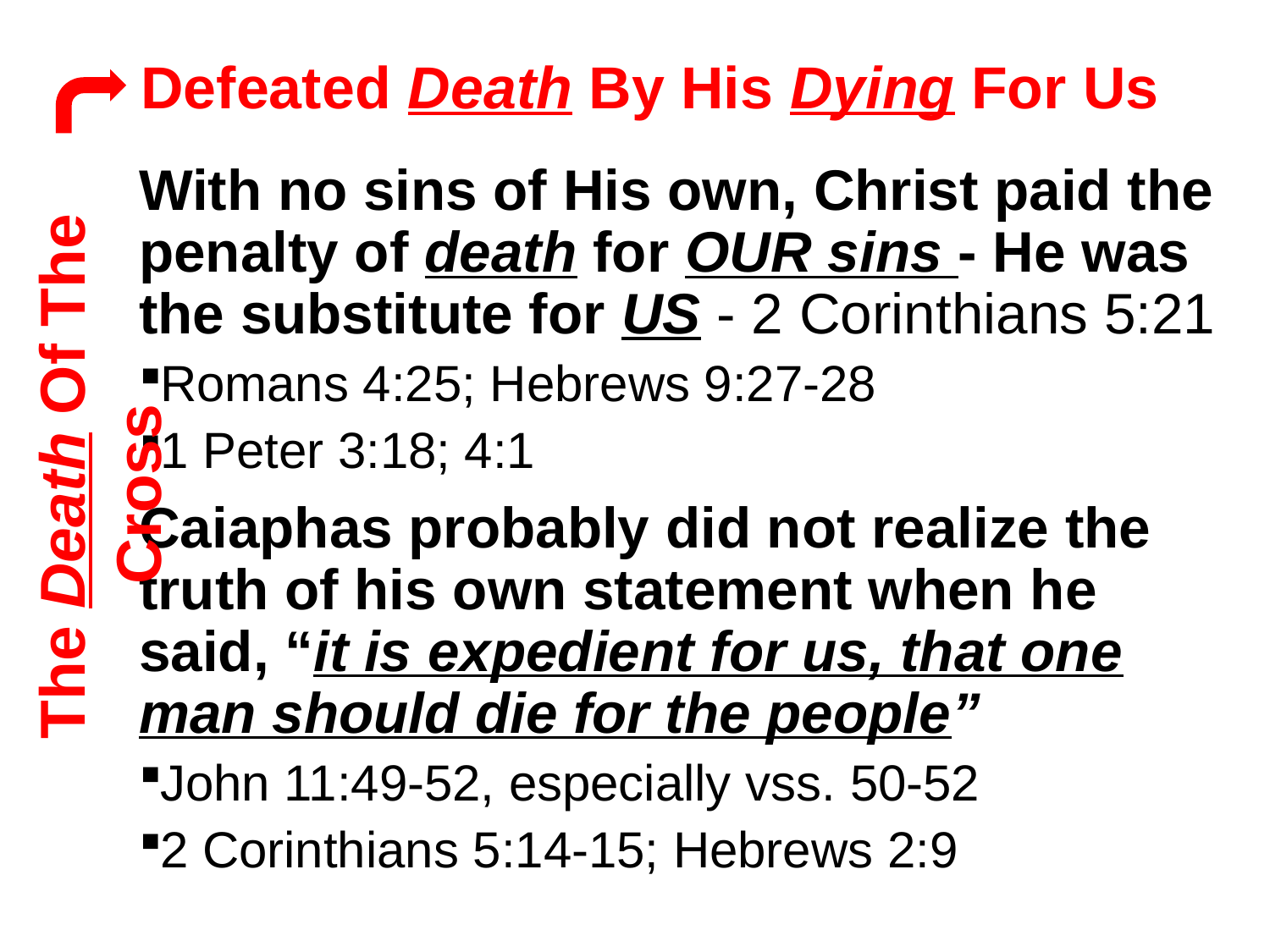

Defeated Death By His Dying For Us

With no sins of His own, Christ paid the penalty of death for OUR sins - He was the substitute for US - 2 Corinthians 5:21
Romans 4:25; Hebrews 9:27-28
1 Peter 3:18; 4:1
Caiaphas probably did not realize the truth of his own statement when he said, “it is expedient for us, that one man should die for the people”
John 11:49-52, especially vss. 50-52
2 Corinthians 5:14-15; Hebrews 2:9
 The Death Of The Cross